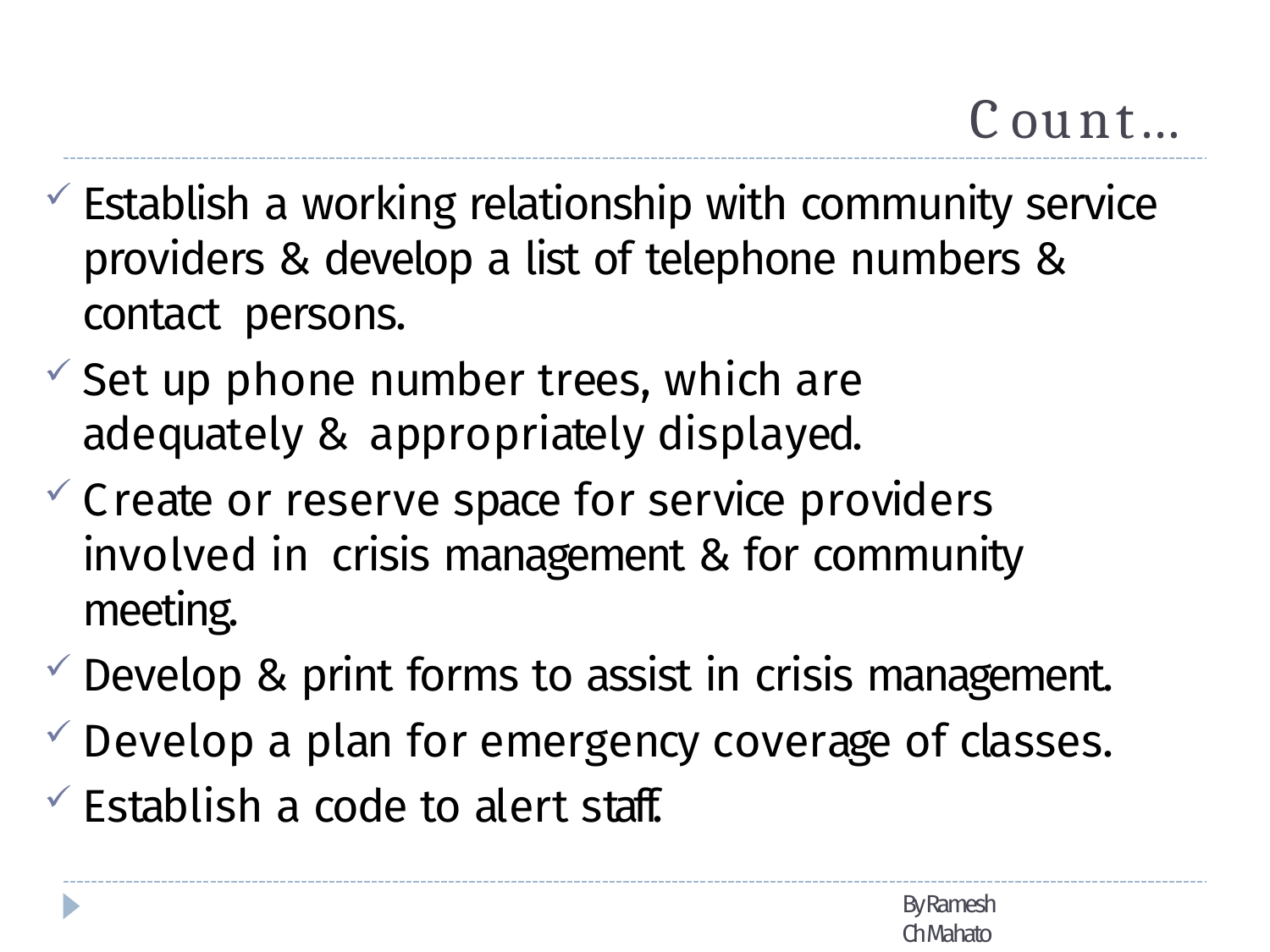

# Count…
Establish a working relationship with community service  providers & develop a list of telephone numbers & contact  persons.
Set up phone number trees, which are adequately &  appropriately displayed.
Create or reserve space for service providers involved in  crisis management & for community meeting.
Develop & print forms to assist in crisis management.
Develop a plan for emergency coverage of classes.
Establish a code to alert staff.
By Ramesh Ch Mahato